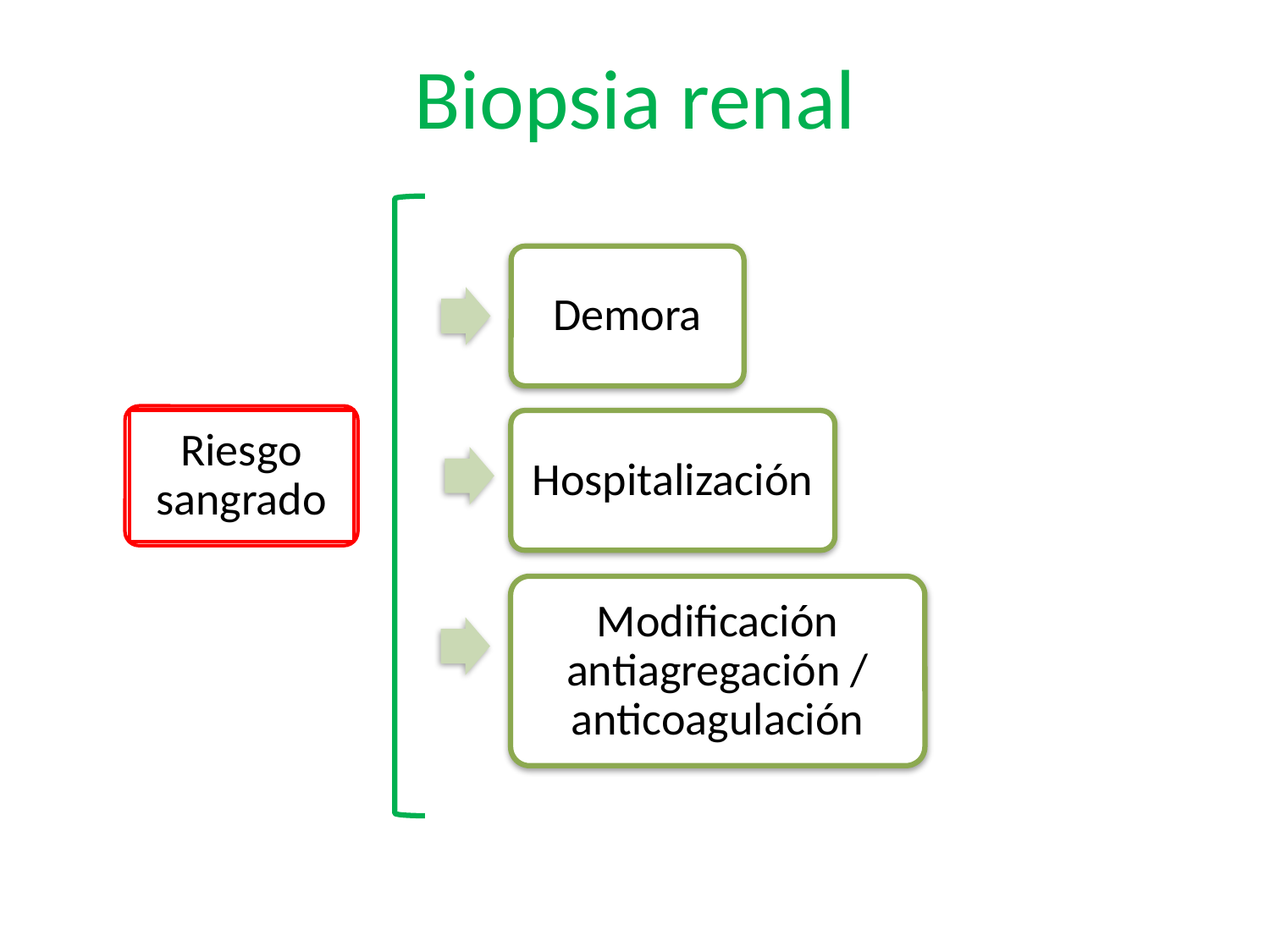

Biopsia renal

Demora

Riesgo sangrado

Hospitalización

Modificación antiagregación / anticoagulación